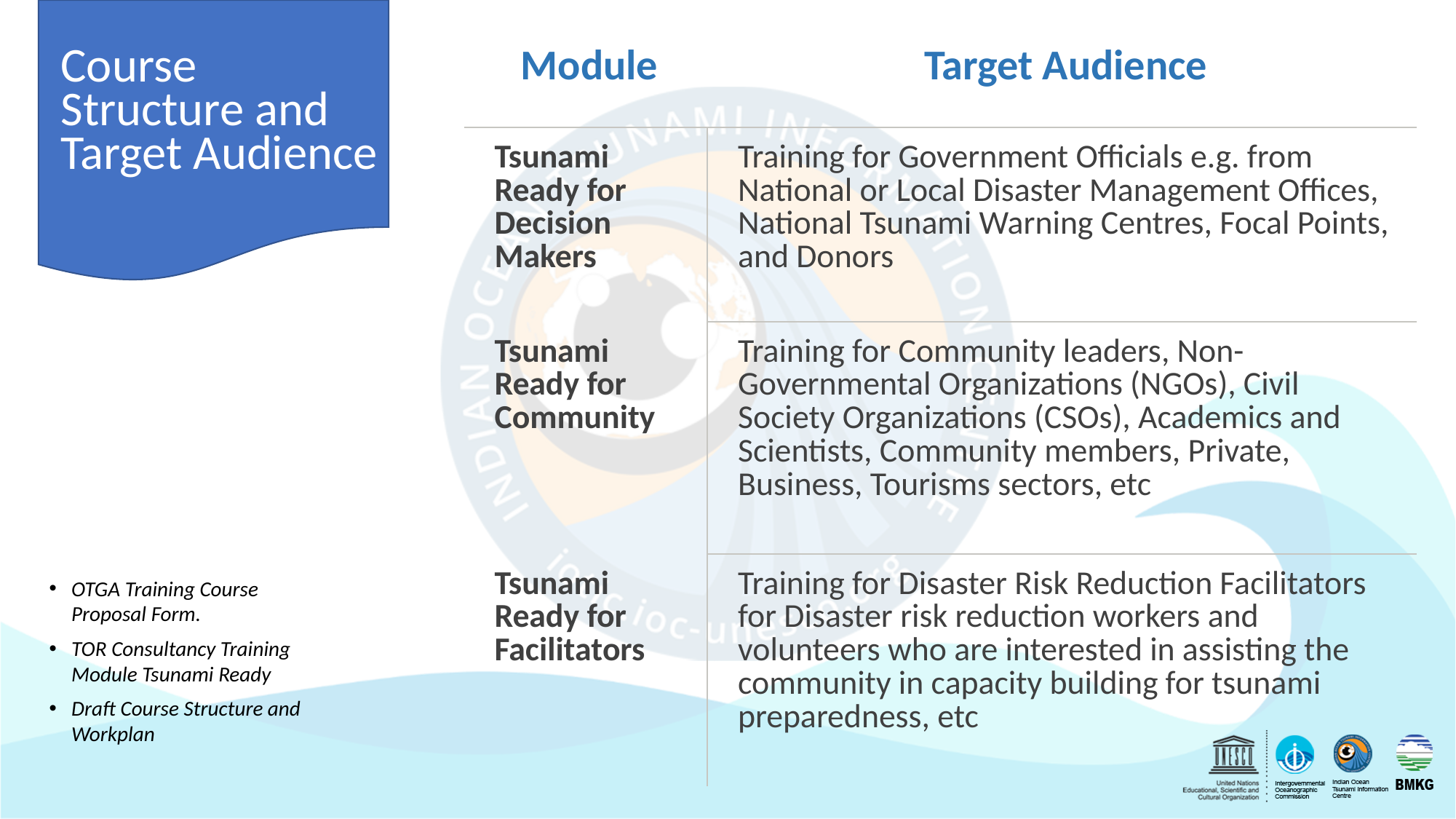

Course Structure and Target Audience
| Module | Target Audience |
| --- | --- |
| Tsunami Ready for Decision Makers | Training for Government Officials e.g. from National or Local Disaster Management Offices, National Tsunami Warning Centres, Focal Points, and Donors |
| Tsunami Ready for Community | Training for Community leaders, Non-Governmental Organizations (NGOs), Civil Society Organizations (CSOs), Academics and Scientists, Community members, Private, Business, Tourisms sectors, etc |
| Tsunami Ready for Facilitators | Training for Disaster Risk Reduction Facilitators for Disaster risk reduction workers and volunteers who are interested in assisting the community in capacity building for tsunami preparedness, etc |
OTGA Training Course Proposal Form.
TOR Consultancy Training Module Tsunami Ready
Draft Course Structure and Workplan